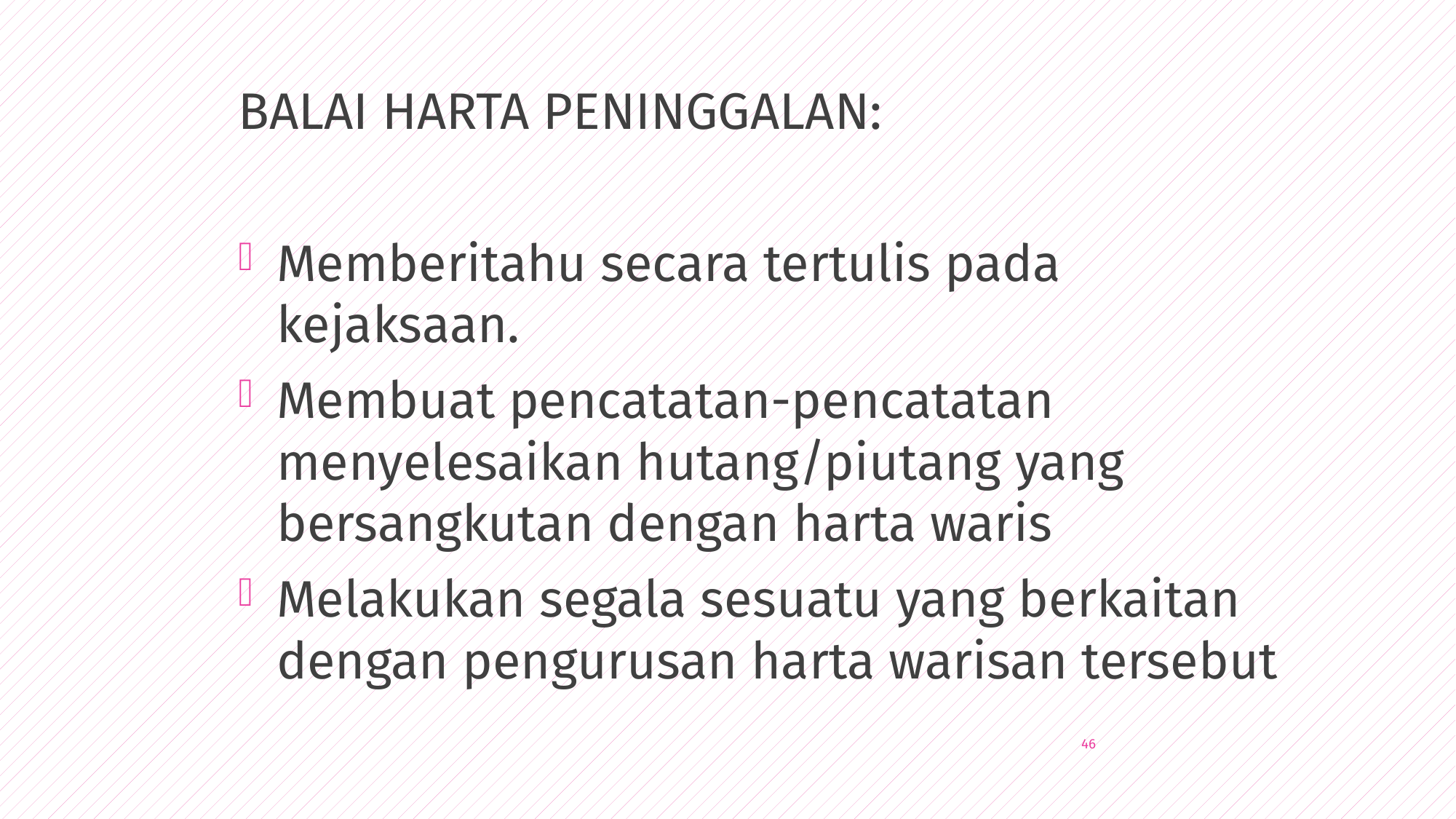

BALAI HARTA PENINGGALAN:

Memberitahu secara tertulis pada kejaksaan.
Membuat pencatatan-pencatatan menyelesaikan hutang/piutang yang bersangkutan dengan harta waris
Melakukan segala sesuatu yang berkaitan dengan pengurusan harta warisan tersebut
46